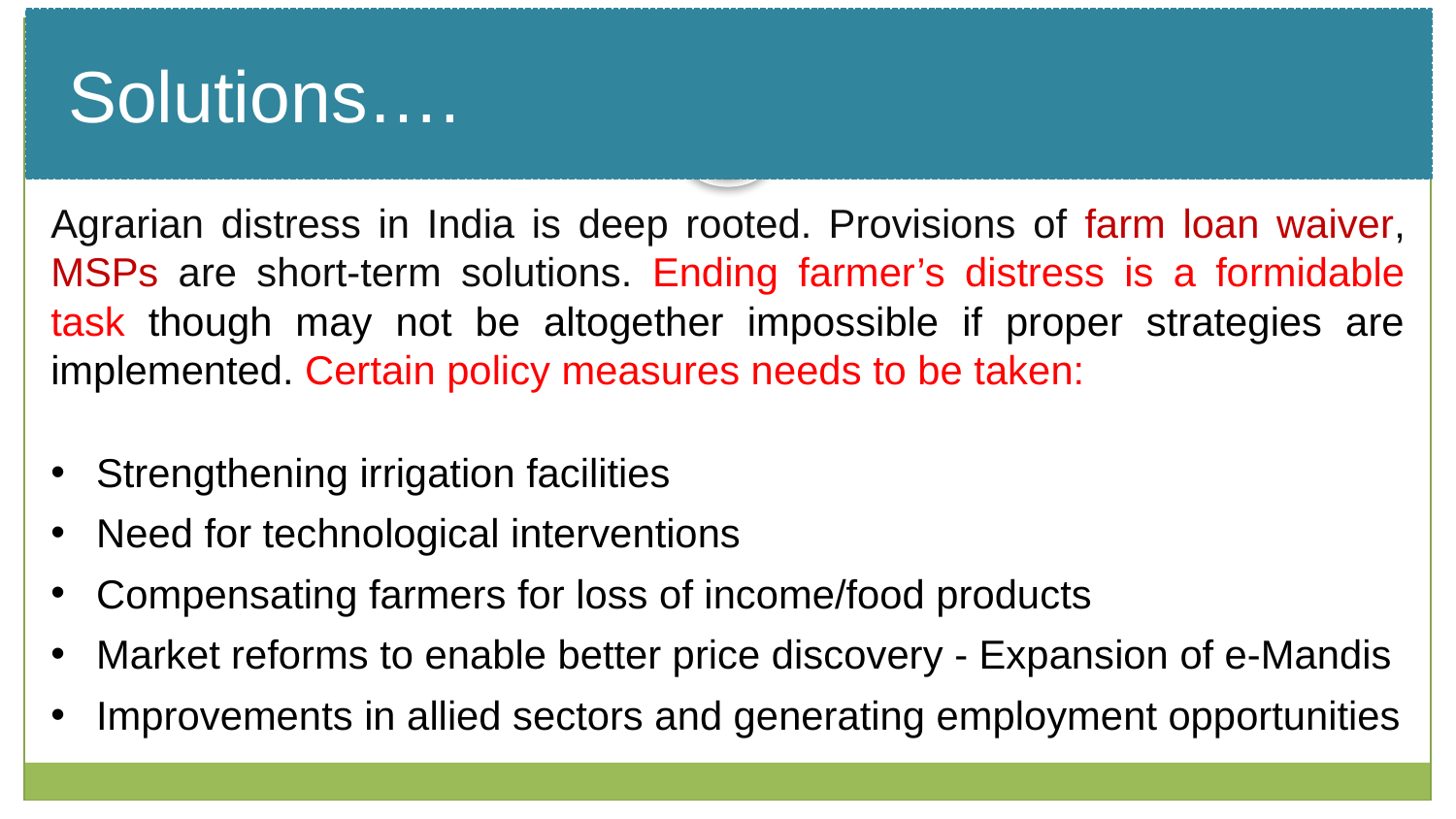

Solutions….
# Slide Title
Agrarian distress in India is deep rooted. Provisions of farm loan waiver, MSPs are short-term solutions. Ending farmer’s distress is a formidable task though may not be altogether impossible if proper strategies are implemented. Certain policy measures needs to be taken:

Strengthening irrigation facilities
Need for technological interventions
Compensating farmers for loss of income/food products
Market reforms to enable better price discovery - Expansion of e-Mandis
Improvements in allied sectors and generating employment opportunities